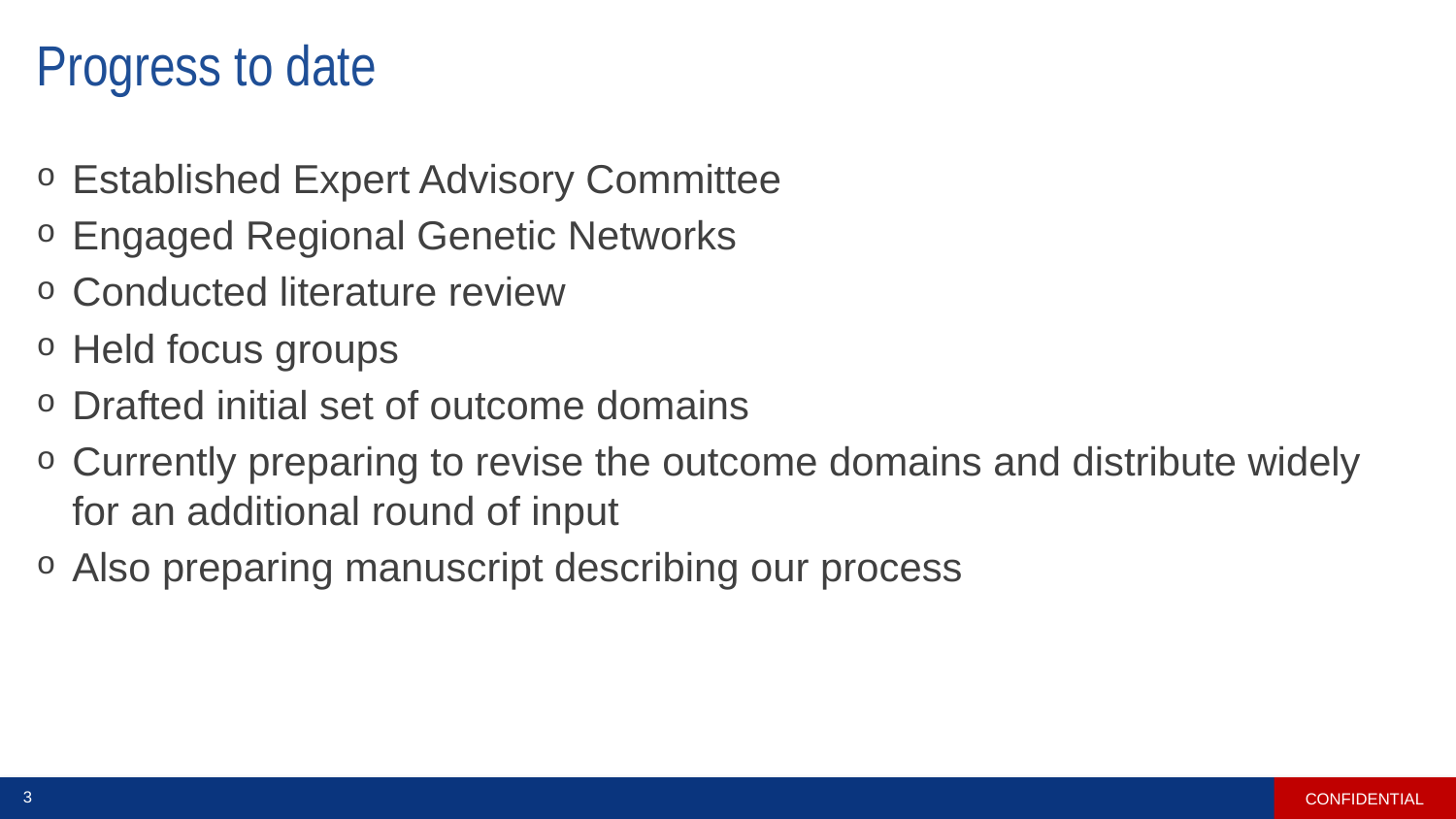

# Progress to date
Established Expert Advisory Committee
Engaged Regional Genetic Networks
Conducted literature review
Held focus groups
Drafted initial set of outcome domains
Currently preparing to revise the outcome domains and distribute widely for an additional round of input
Also preparing manuscript describing our process
CONFIDENTIAL
3